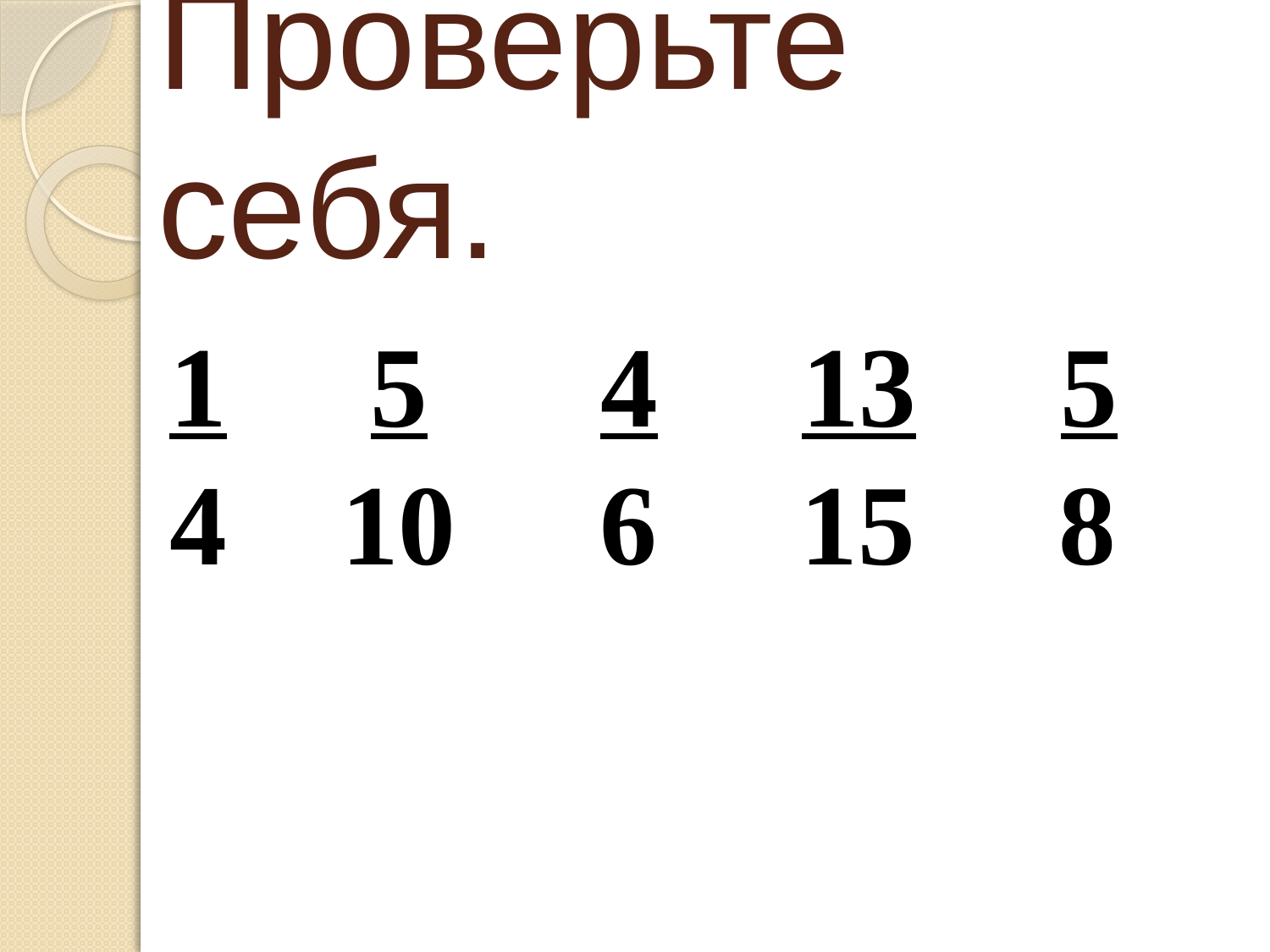

# Проверьте себя.
1     5      4     13     5
4    10     6     15     8